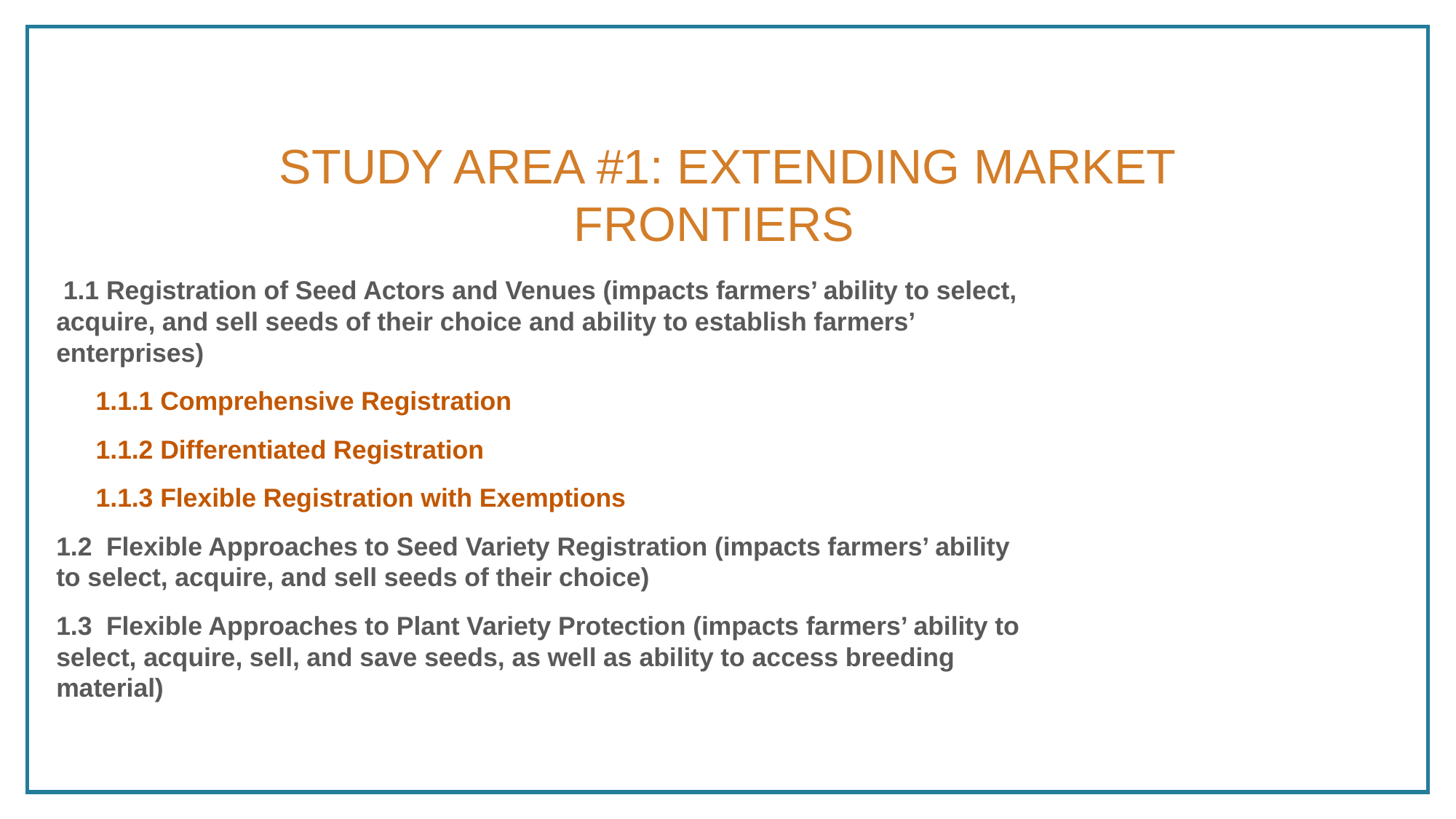

Study area #1: Extending Market Frontiers
 1.1 Registration of Seed Actors and Venues (impacts farmers’ ability to select, acquire, and sell seeds of their choice and ability to establish farmers’ enterprises)
1.1.1 Comprehensive Registration
1.1.2 Differentiated Registration
1.1.3 Flexible Registration with Exemptions
1.2  Flexible Approaches to Seed Variety Registration (impacts farmers’ ability to select, acquire, and sell seeds of their choice)
1.3  Flexible Approaches to Plant Variety Protection (impacts farmers’ ability to select, acquire, sell, and save seeds, as well as ability to access breeding material)